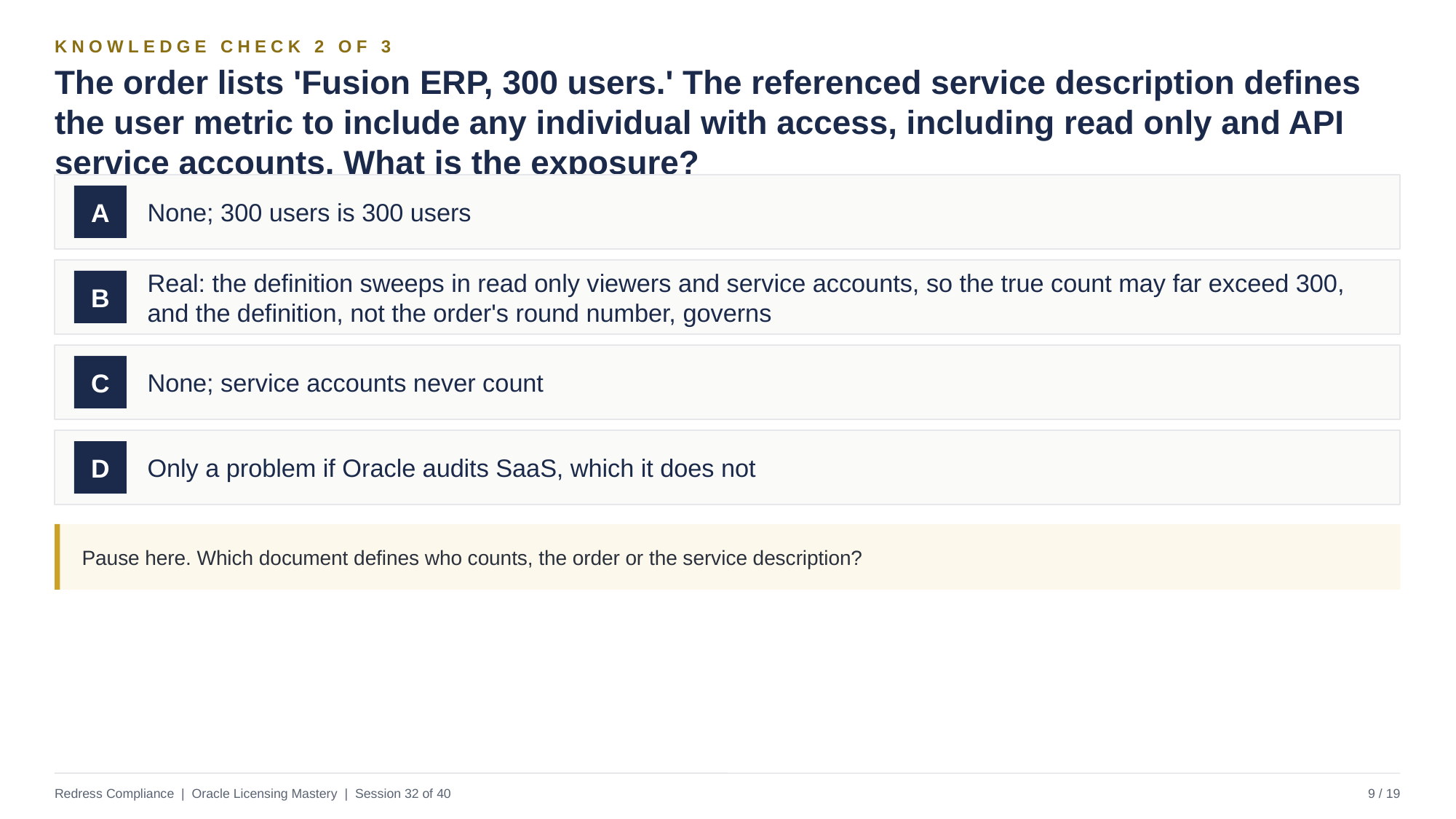

KNOWLEDGE CHECK 2 OF 3
The order lists 'Fusion ERP, 300 users.' The referenced service description defines the user metric to include any individual with access, including read only and API service accounts. What is the exposure?

None; 300 users is 300 users

A

Real: the definition sweeps in read only viewers and service accounts, so the true count may far exceed 300, and the definition, not the order's round number, governs

B

None; service accounts never count

C

Only a problem if Oracle audits SaaS, which it does not

D

Pause here. Which document defines who counts, the order or the service description?

Redress Compliance  |  Oracle Licensing Mastery  |  Session 32 of 40
9 / 19